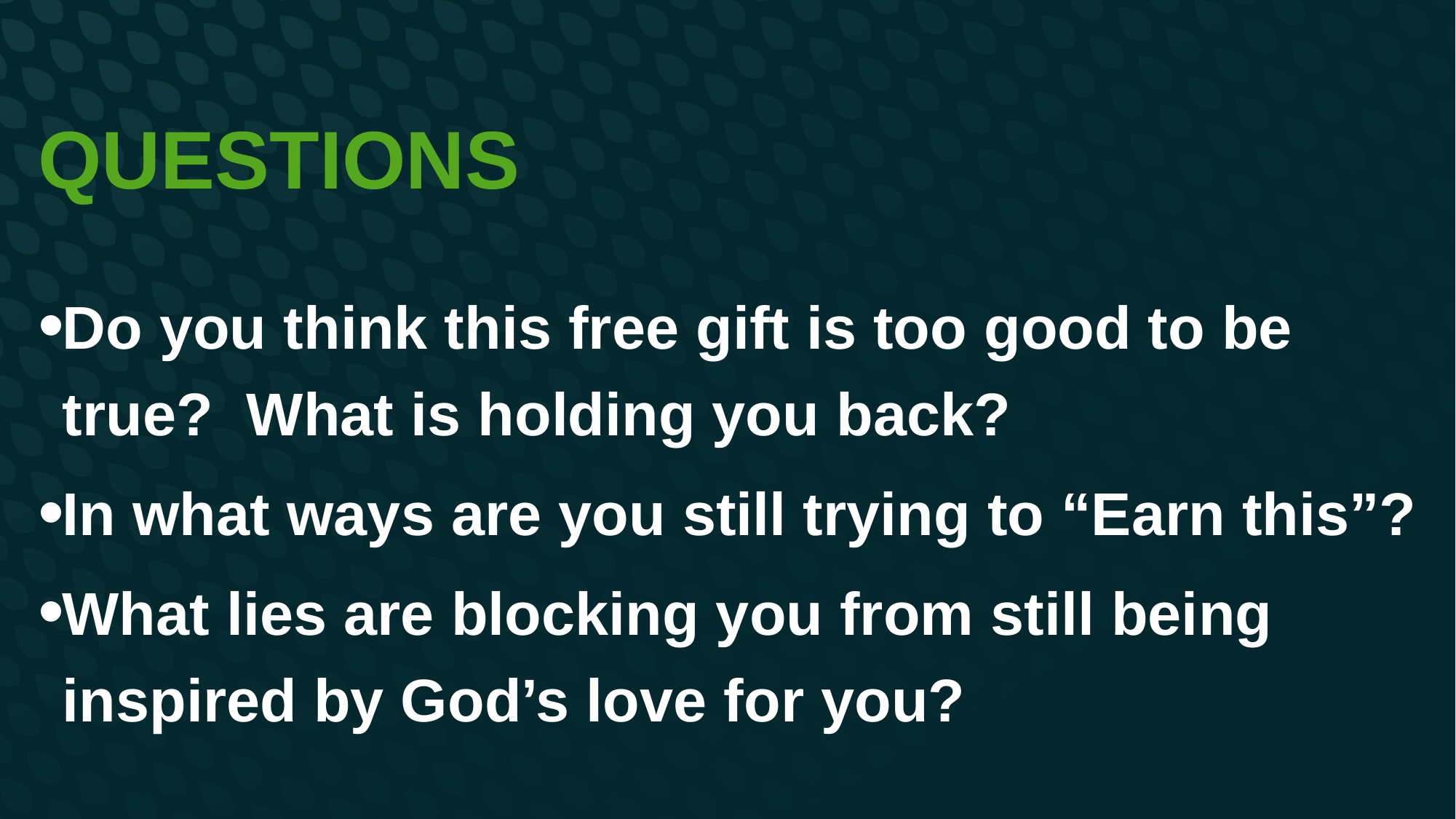

# Questions
Do you think this free gift is too good to be true?  What is holding you back?
In what ways are you still trying to “Earn this”?
What lies are blocking you from still being inspired by God’s love for you?